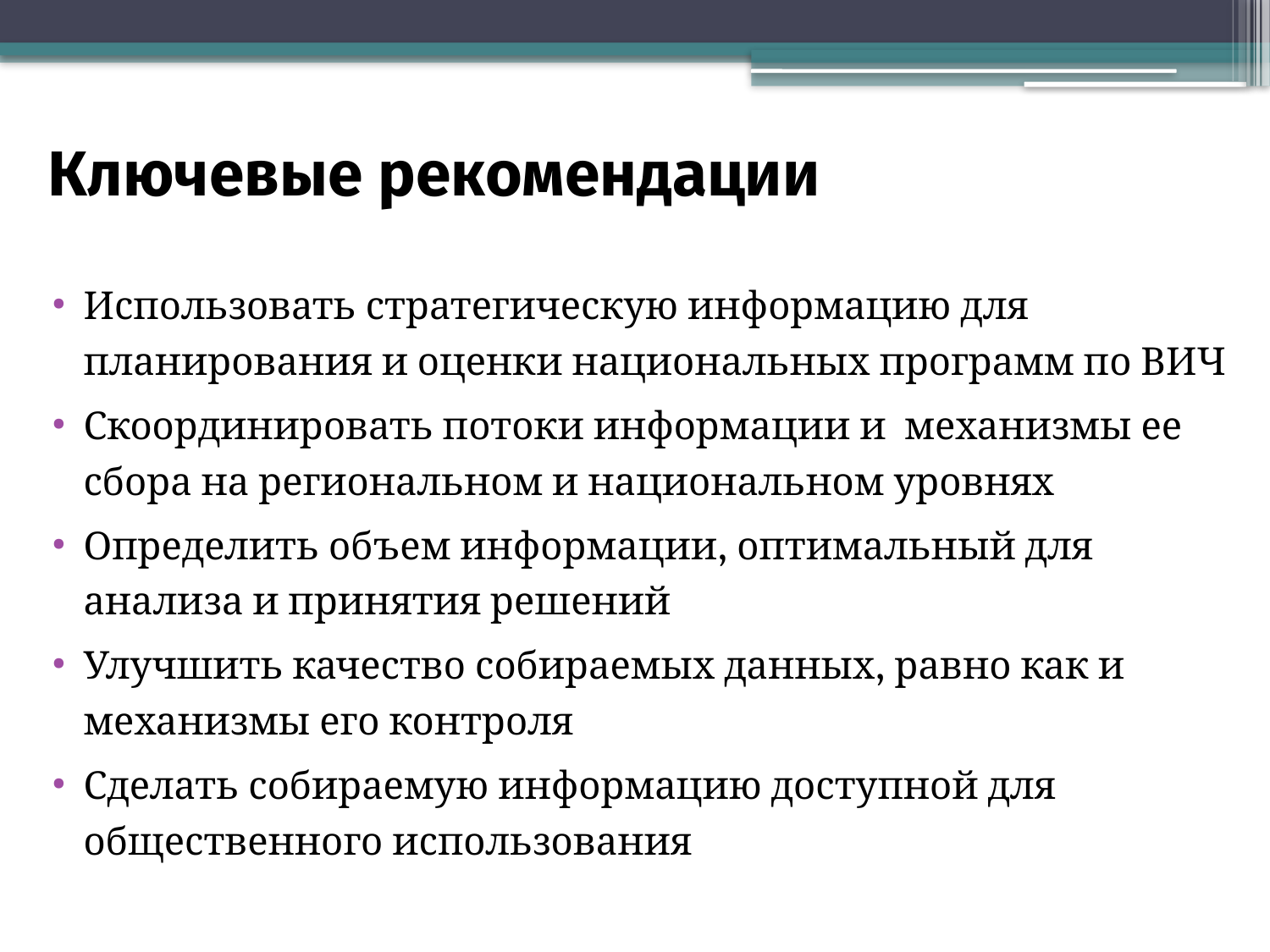

# Ключевые рекомендации

Использовать стратегическую информацию для планирования и оценки национальных программ по ВИЧ
Скоординировать потоки информации и  механизмы ее сбора на региональном и национальном уровнях
Определить объем информации, оптимальный для анализа и принятия решений
Улучшить качество собираемых данных, равно как и механизмы его контроля
Сделать собираемую информацию доступной для общественного использования